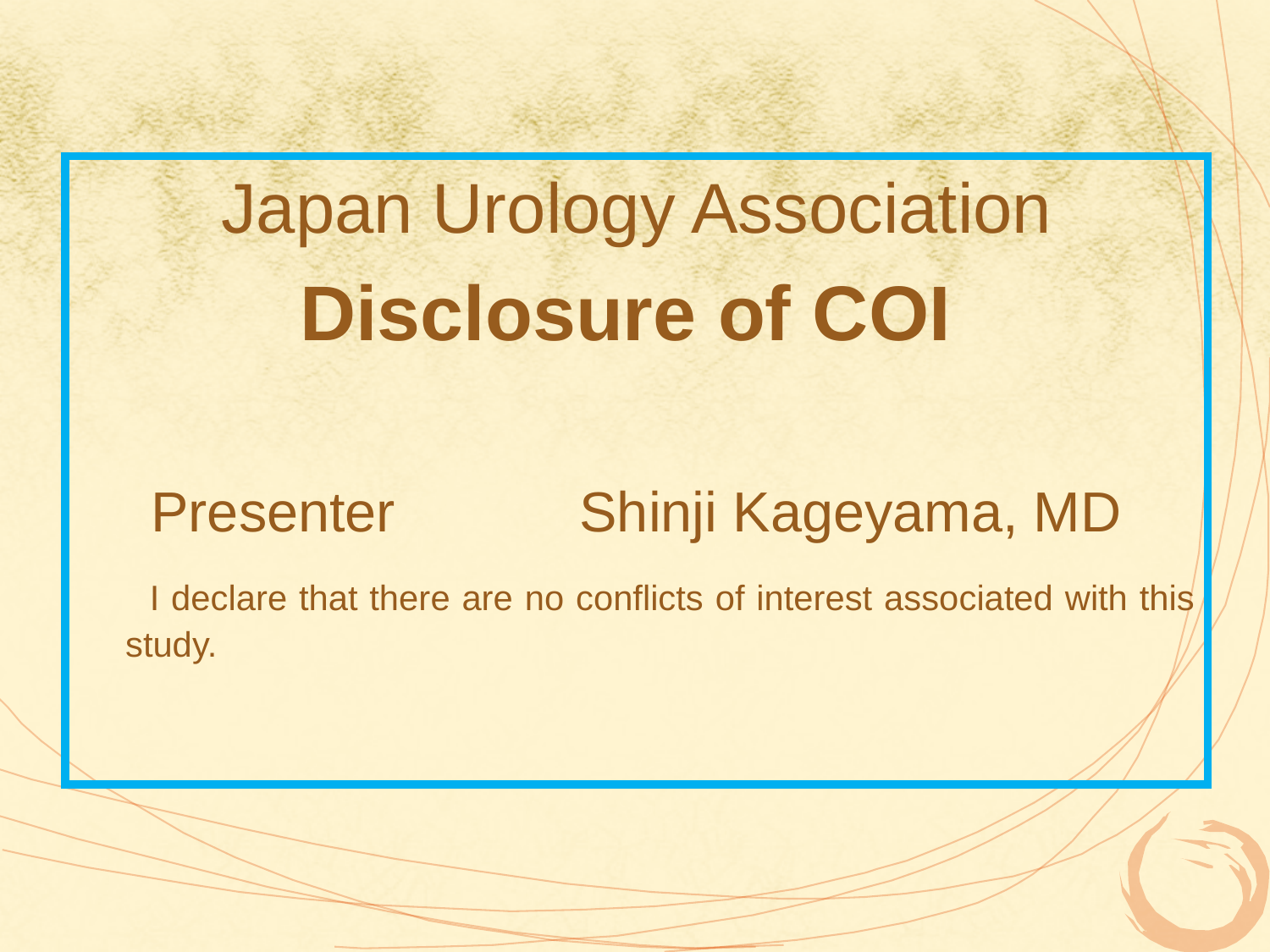

Japan Urology Association
Disclosure of COI

Presenter		Shinji Kageyama, MD
　I declare that there are no conflicts of interest associated with this study.